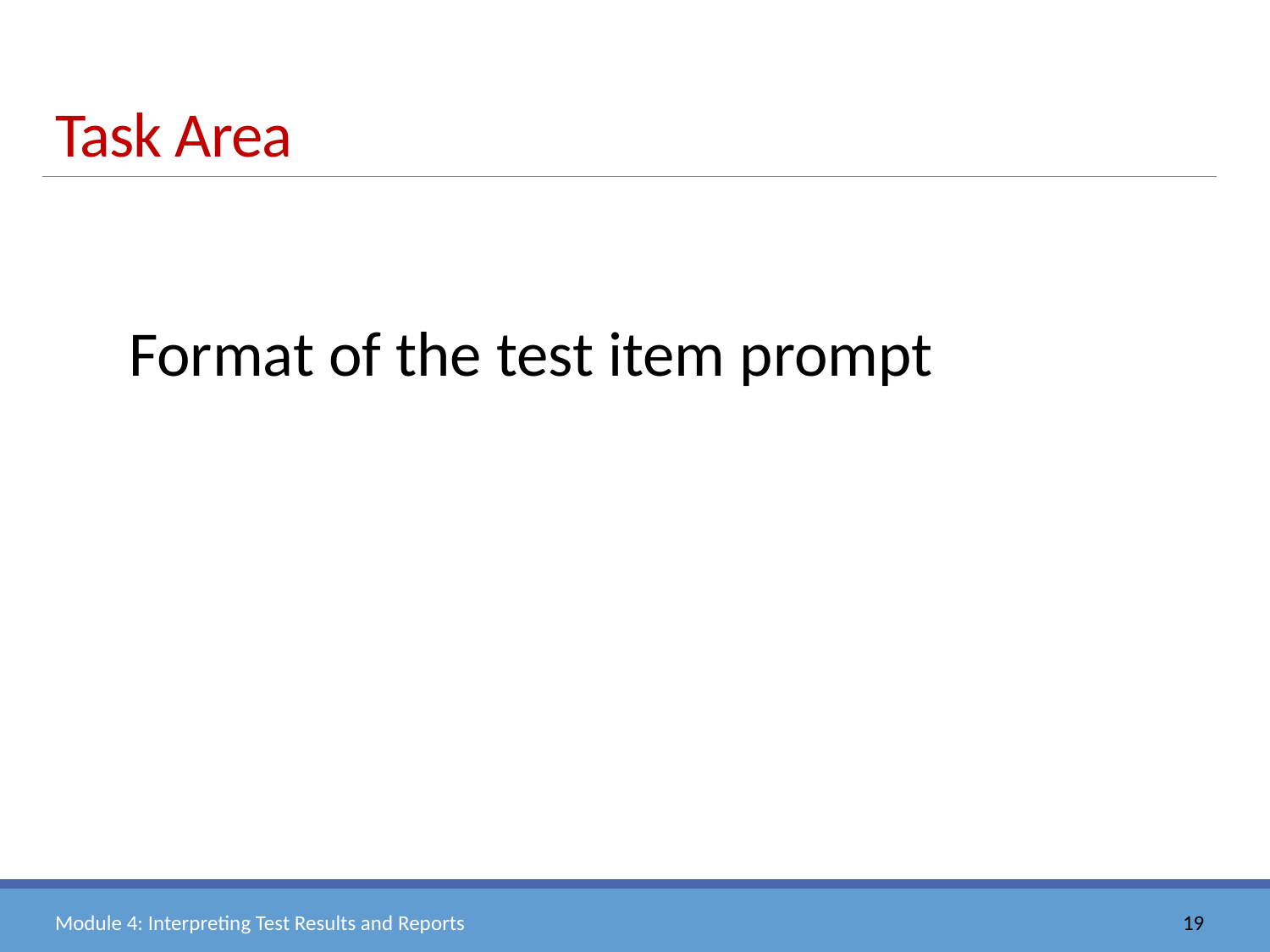

# Task Area
Format of the test item prompt
Module 4: Interpreting Test Results and Reports
19